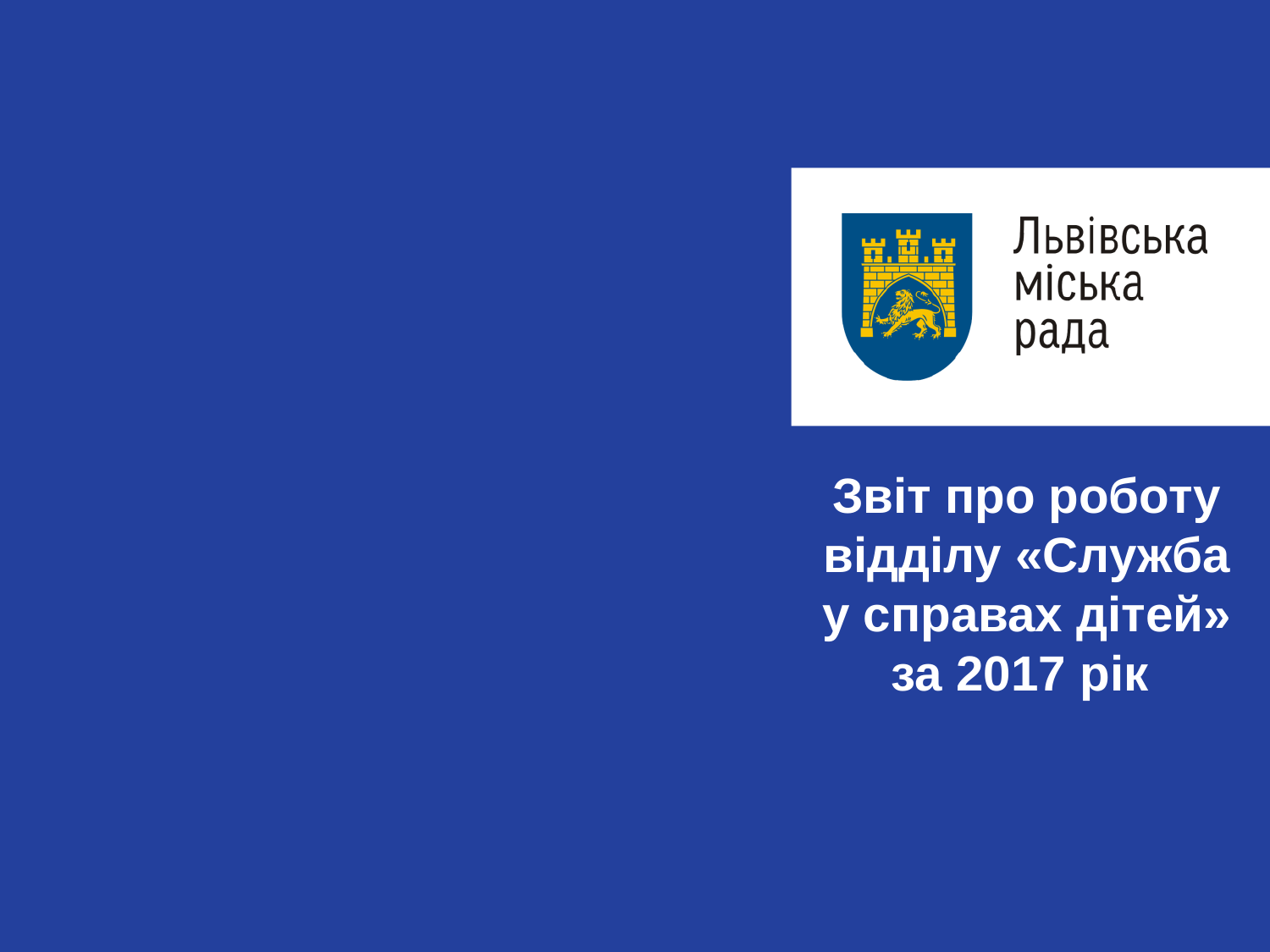

# Звіт про роботу відділу «Служба у справах дітей» за 2017 рік